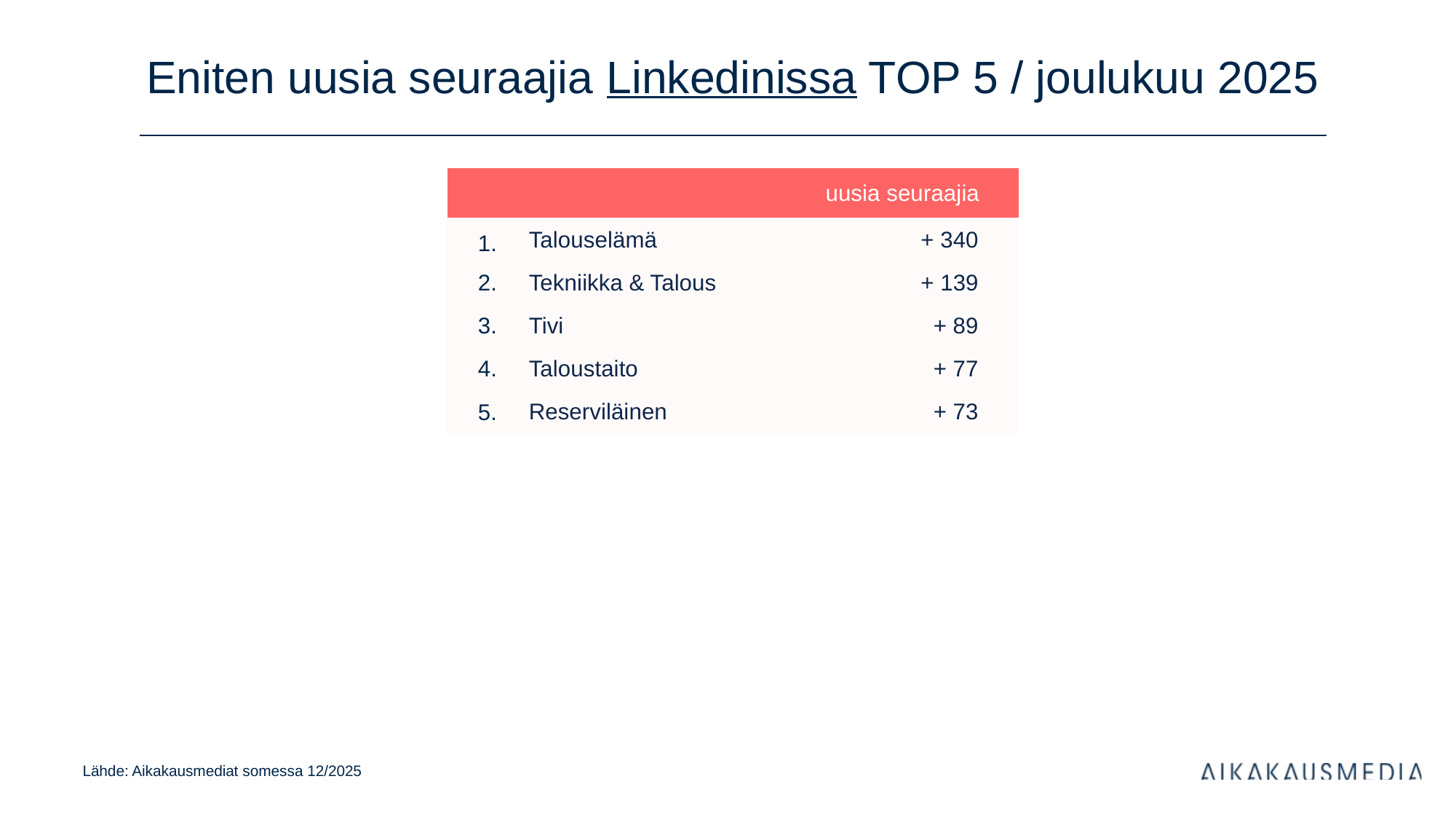

# Eniten uusia seuraajia Linkedinissa TOP 5 / joulukuu 2025
| uusia seuraajia |  | kanavan tilaajia |  |
| --- | --- | --- | --- |
| 1. | Talouselämä | + 340 |  |
| 2. | Tekniikka & Talous | + 139 |  |
| 3. | Tivi | + 89 |  |
| 4. | Taloustaito | + 77 |  |
| 5. | Reserviläinen | + 73 |  |